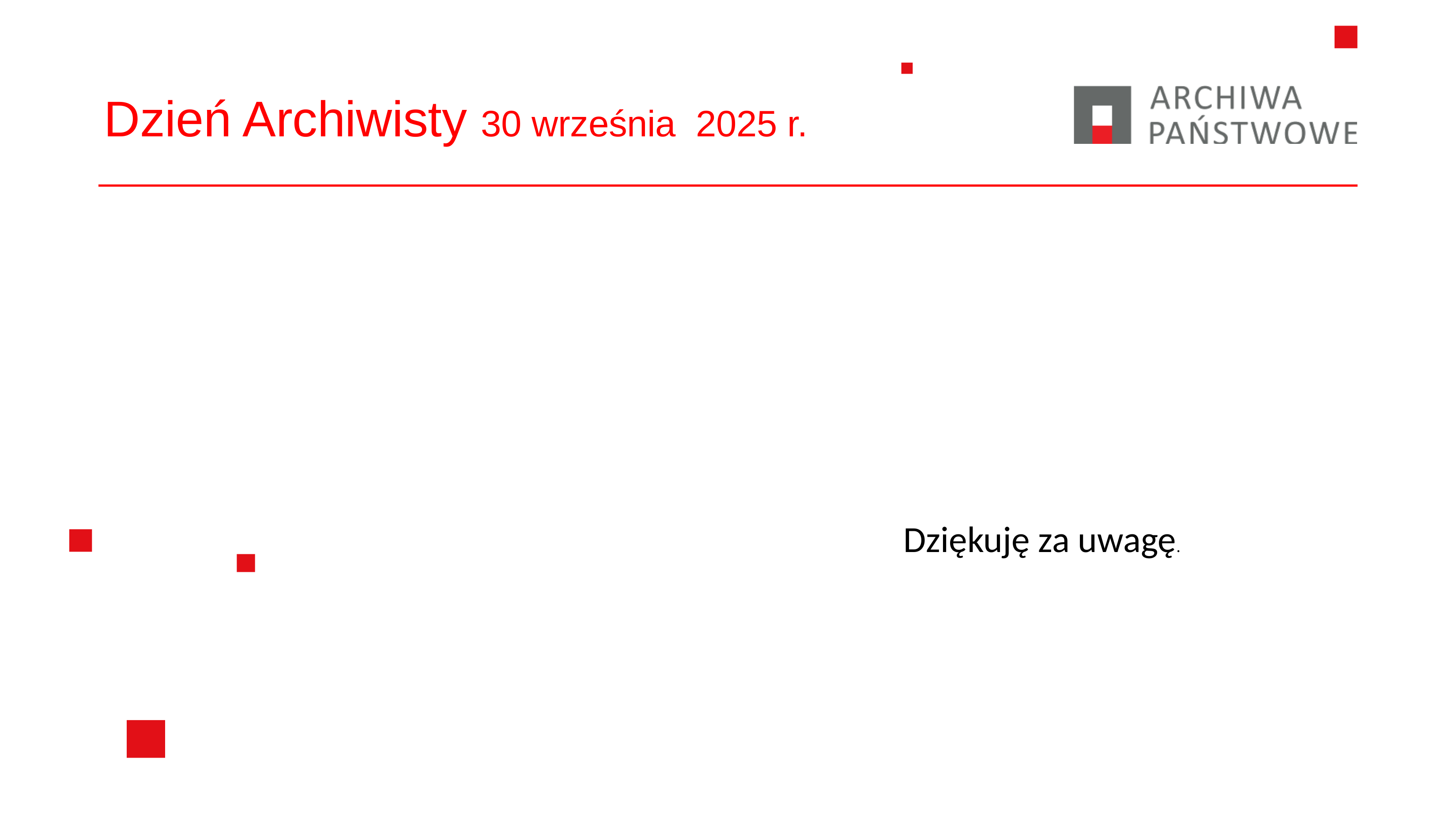

# Dzień Archiwisty 30 września  2025 r.
Dziękuję za uwagę.

6